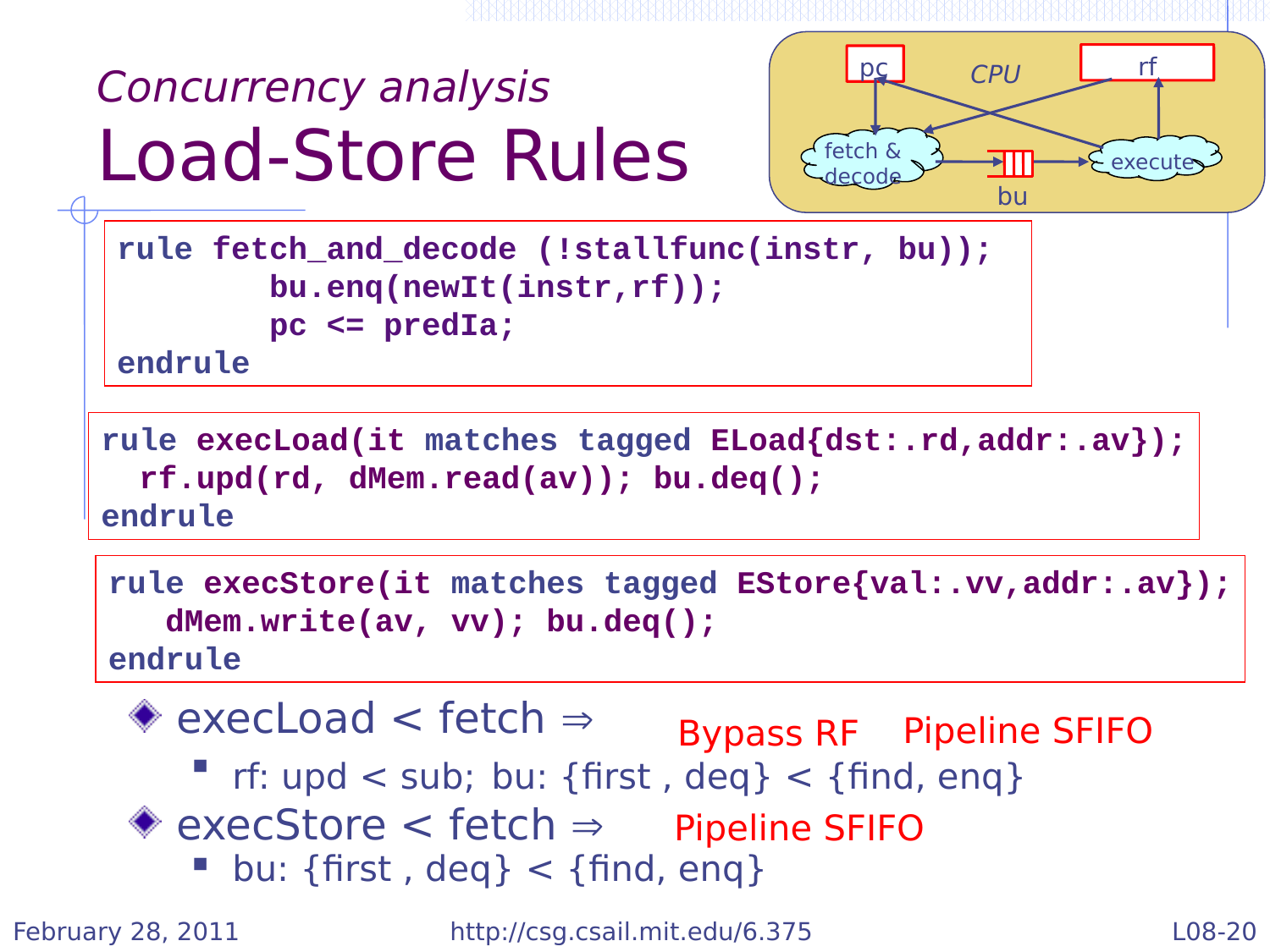

rf

pc
CPU

fetch & decode

execute

bu
# Concurrency analysis Load-Store Rules
rule fetch_and_decode (!stallfunc(instr, bu));
        bu.enq(newIt(instr,rf));
        pc <= predIa;
endrule
rule execLoad(it matches tagged ELoad{dst:.rd,addr:.av});
  rf.upd(rd, dMem.read(av)); bu.deq();
endrule
rule execStore(it matches tagged EStore{val:.vv,addr:.av});
   dMem.write(av, vv); bu.deq();
endrule
execLoad < fetch ⇒
rf: upd < sub; bu: {first , deq} < {find, enq}
execStore < fetch ⇒
bu: {first , deq} < {find, enq}
Pipeline SFIFO
Bypass RF
Pipeline SFIFO
February 28, 2011
http://csg.csail.mit.edu/6.375
L08-20